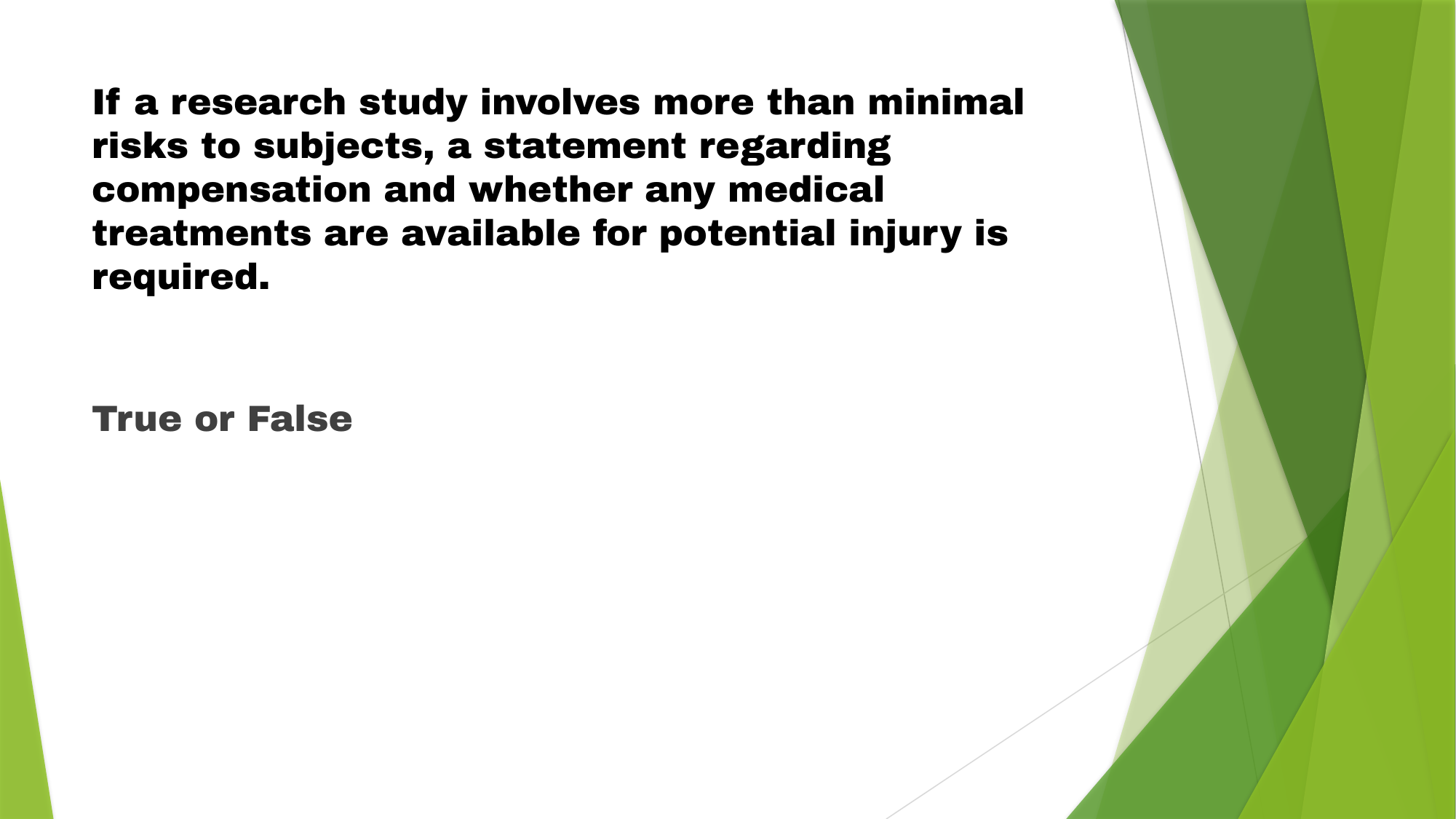

# If a research study involves more than minimal risks to subjects, a statement regarding compensation and whether any medical treatments are available for potential injury is required.

True or False